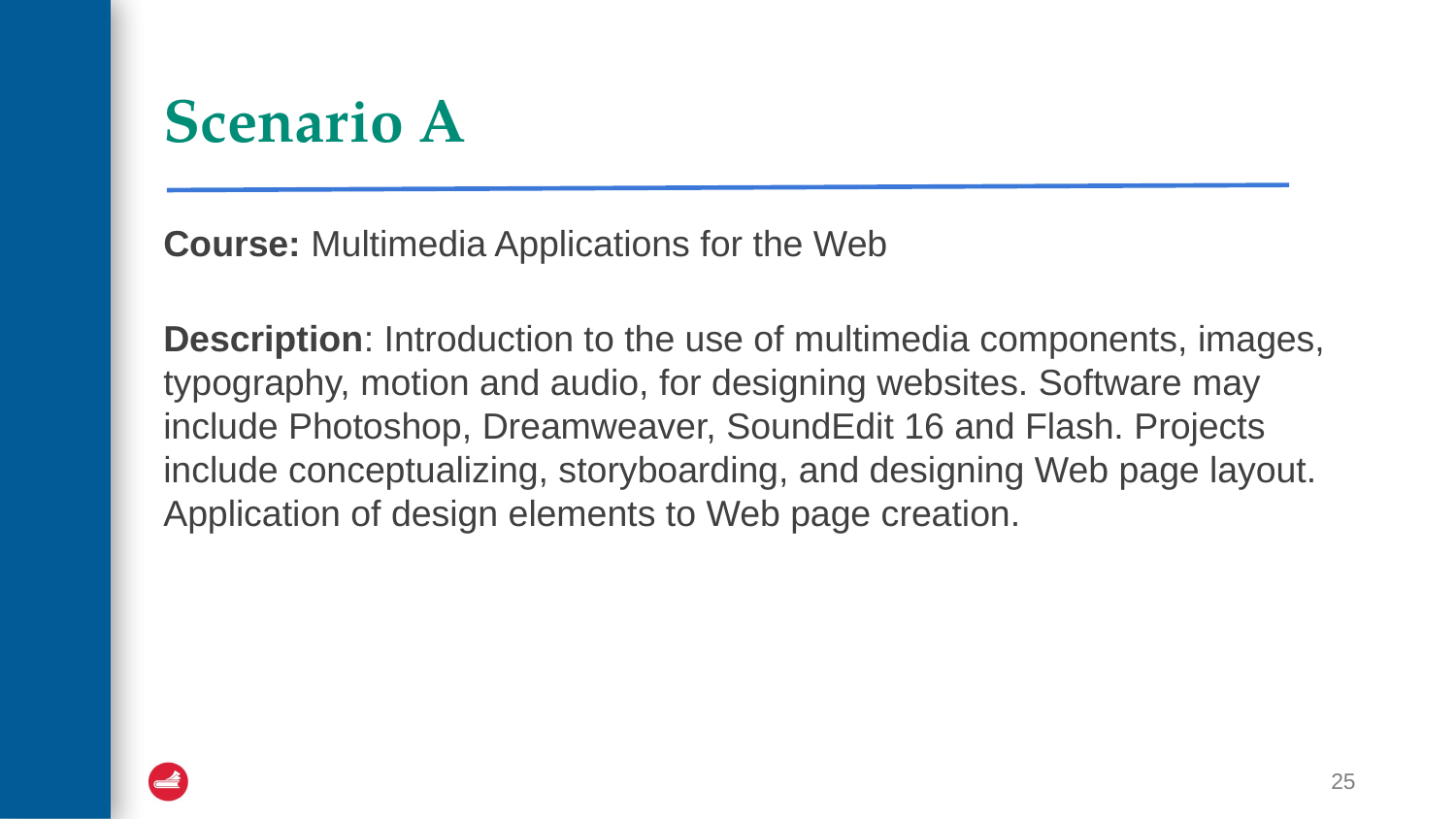

# Scenario A
Course: Multimedia Applications for the Web

Description: Introduction to the use of multimedia components, images, typography, motion and audio, for designing websites. Software may include Photoshop, Dreamweaver, SoundEdit 16 and Flash. Projects include conceptualizing, storyboarding, and designing Web page layout. Application of design elements to Web page creation.

25